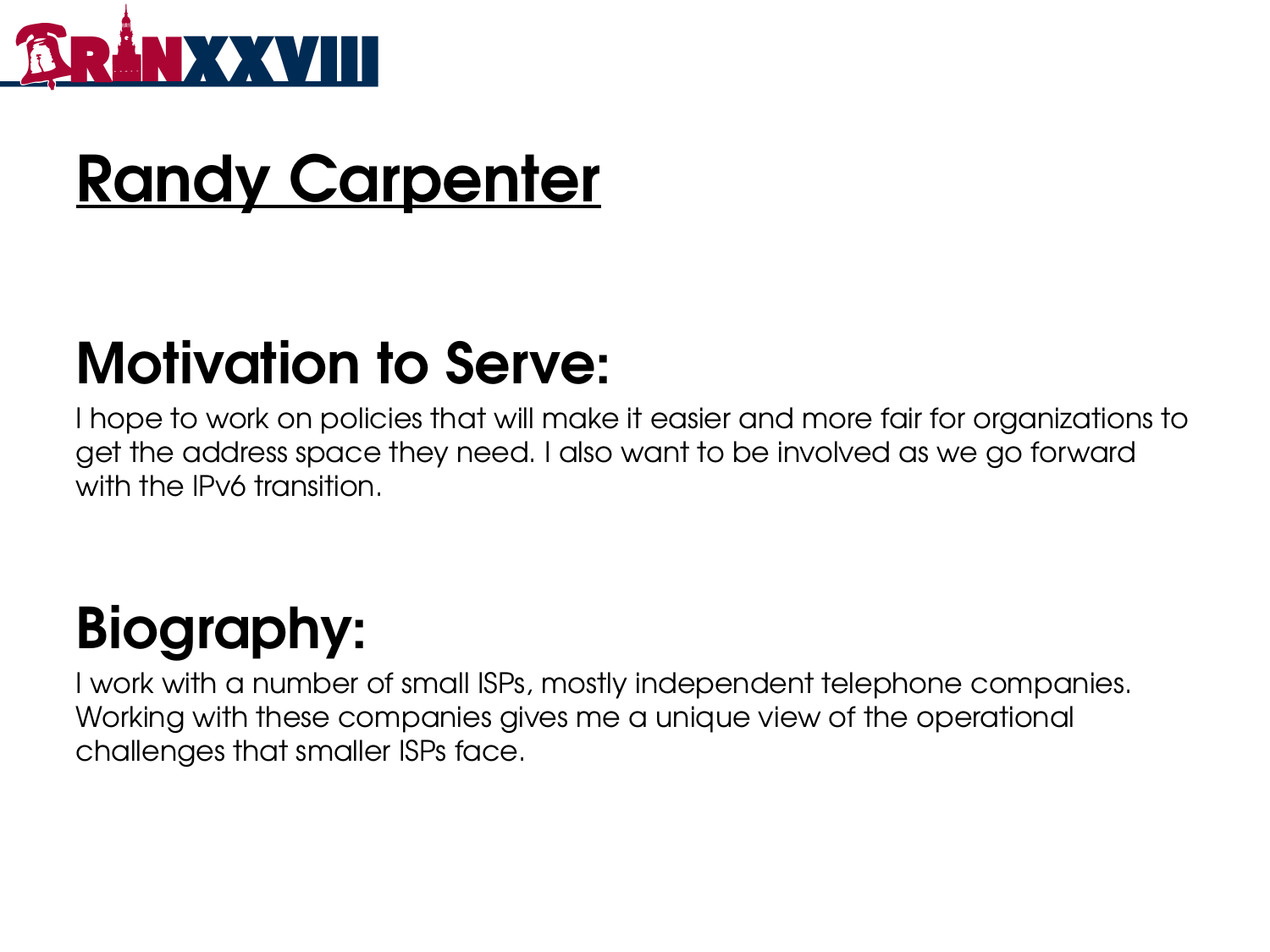

# Randy Carpenter
Motivation to Serve:
I hope to work on policies that will make it easier and more fair for organizations to get the address space they need. I also want to be involved as we go forward with the IPv6 transition.

Biography:
I work with a number of small ISPs, mostly independent telephone companies. Working with these companies gives me a unique view of the operational challenges that smaller ISPs face.